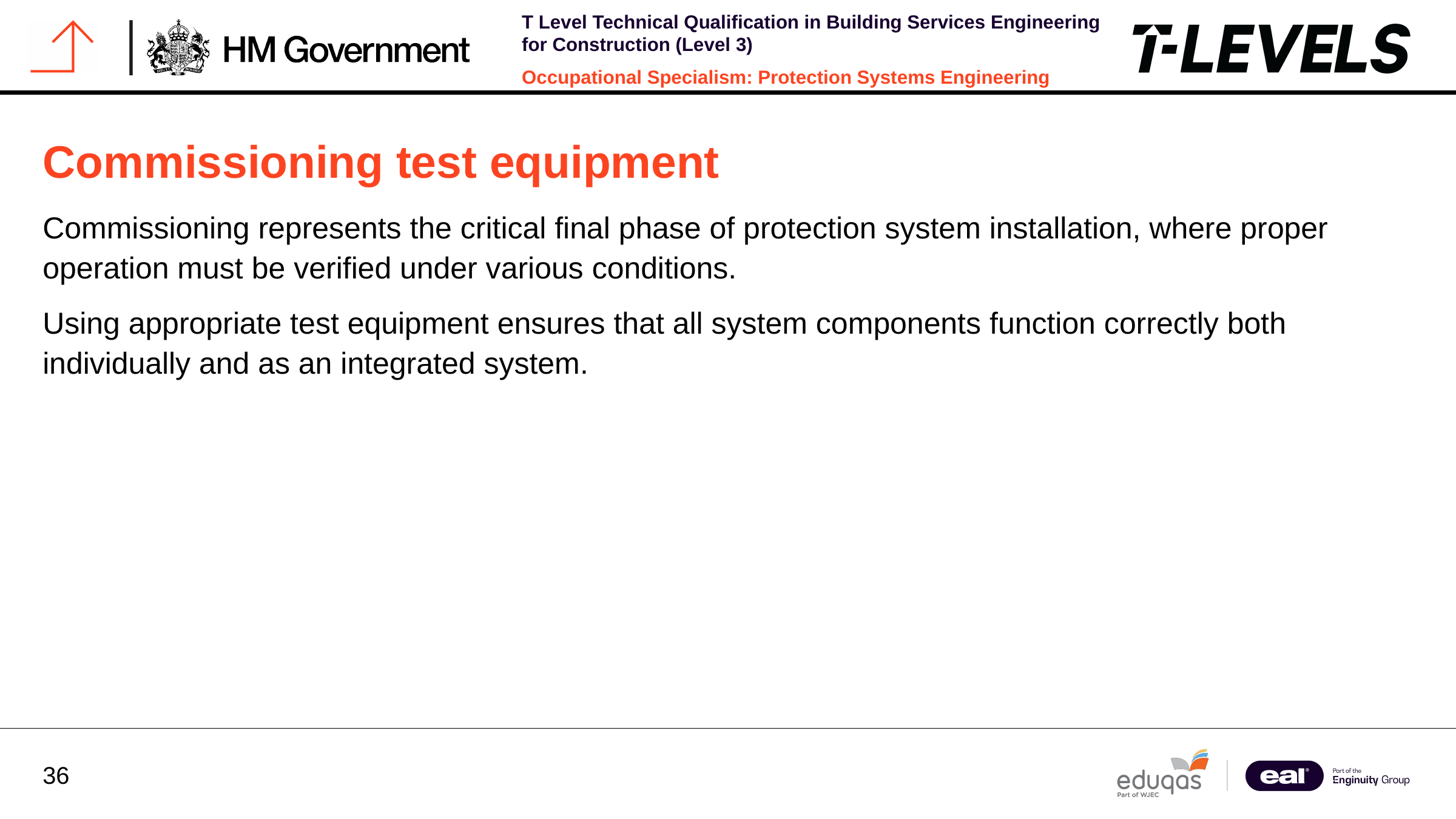

Commissioning test equipment
Commissioning represents the critical final phase of protection system installation, where proper operation must be verified under various conditions.
Using appropriate test equipment ensures that all system components function correctly both individually and as an integrated system.